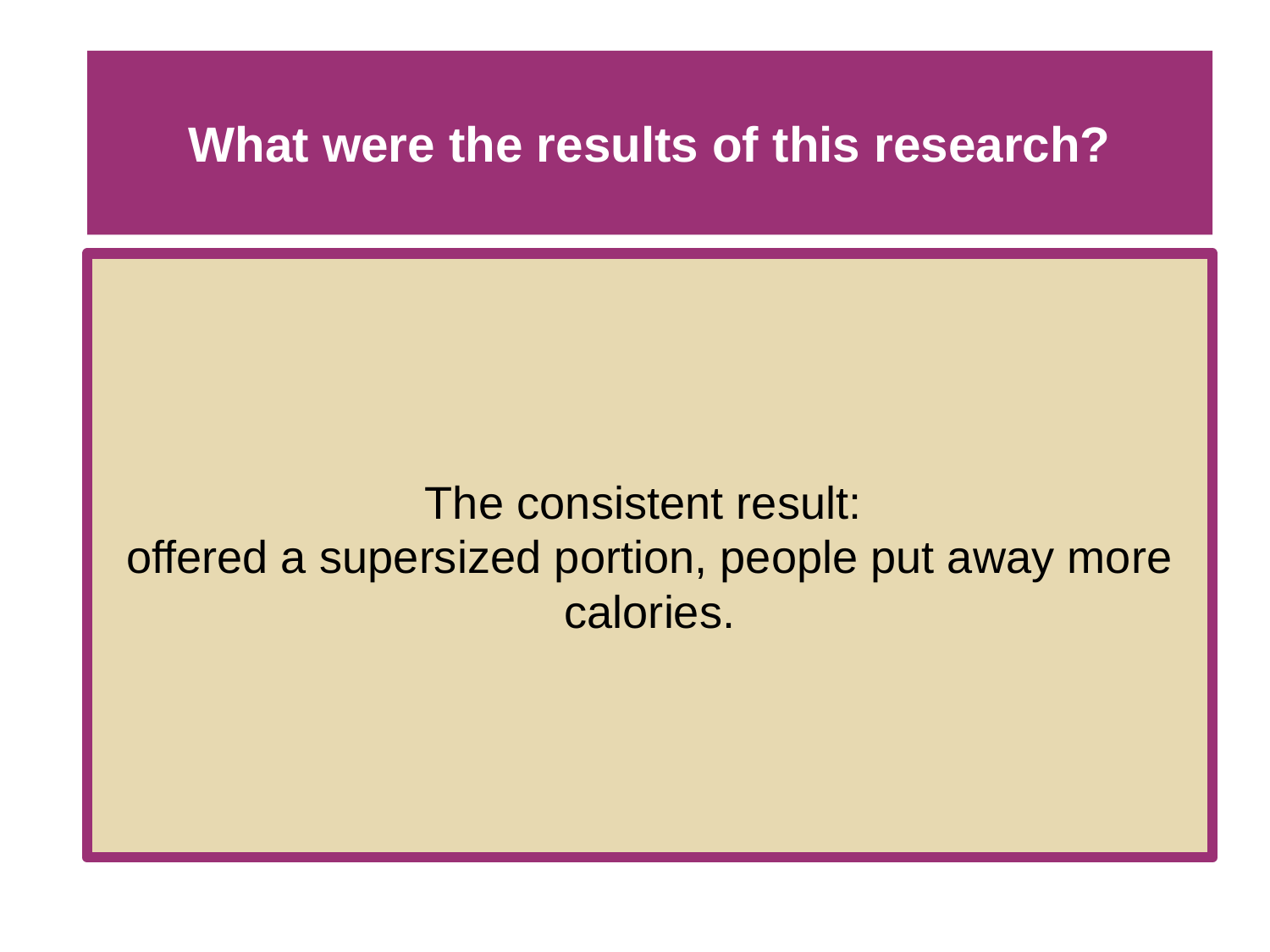

# What were the results of this research?
The consistent result:
offered a supersized portion, people put away more calories.